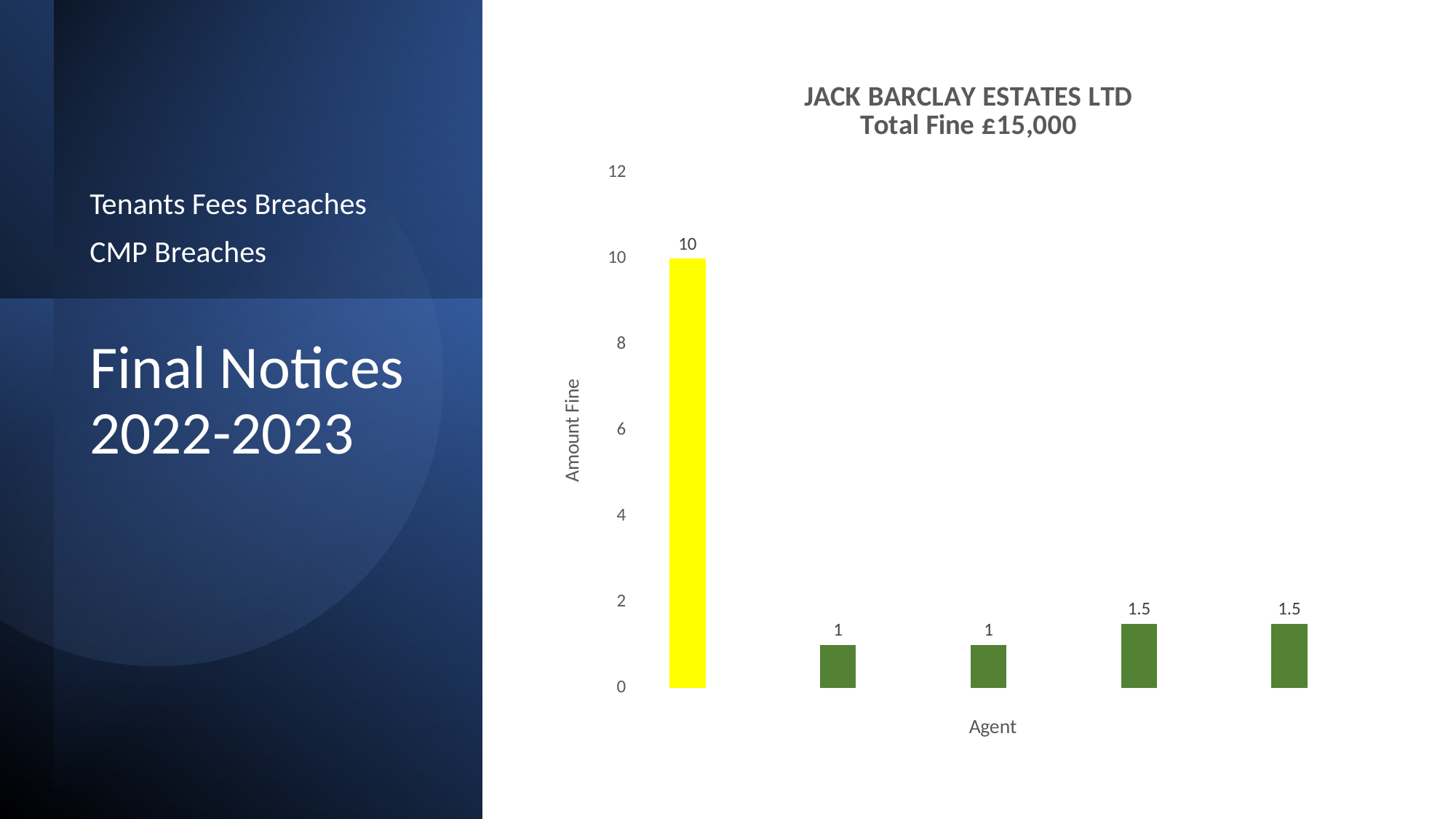

### Chart: JACK BARCLAY ESTATES LTD
Total Fine £15,000

| Category | Series 1 | Series 3 |
|---|---|---|
| Category 1 | 10.0 | None |
| Category 2 | 1.0 | None |
| Category 3 | 1.0 | None |
| Category 4 | 1.5 | None |
| Category 5 | 1.5 | None |
Tenants Fees Breaches
CMP Breaches

# Final Notices 2022-2023